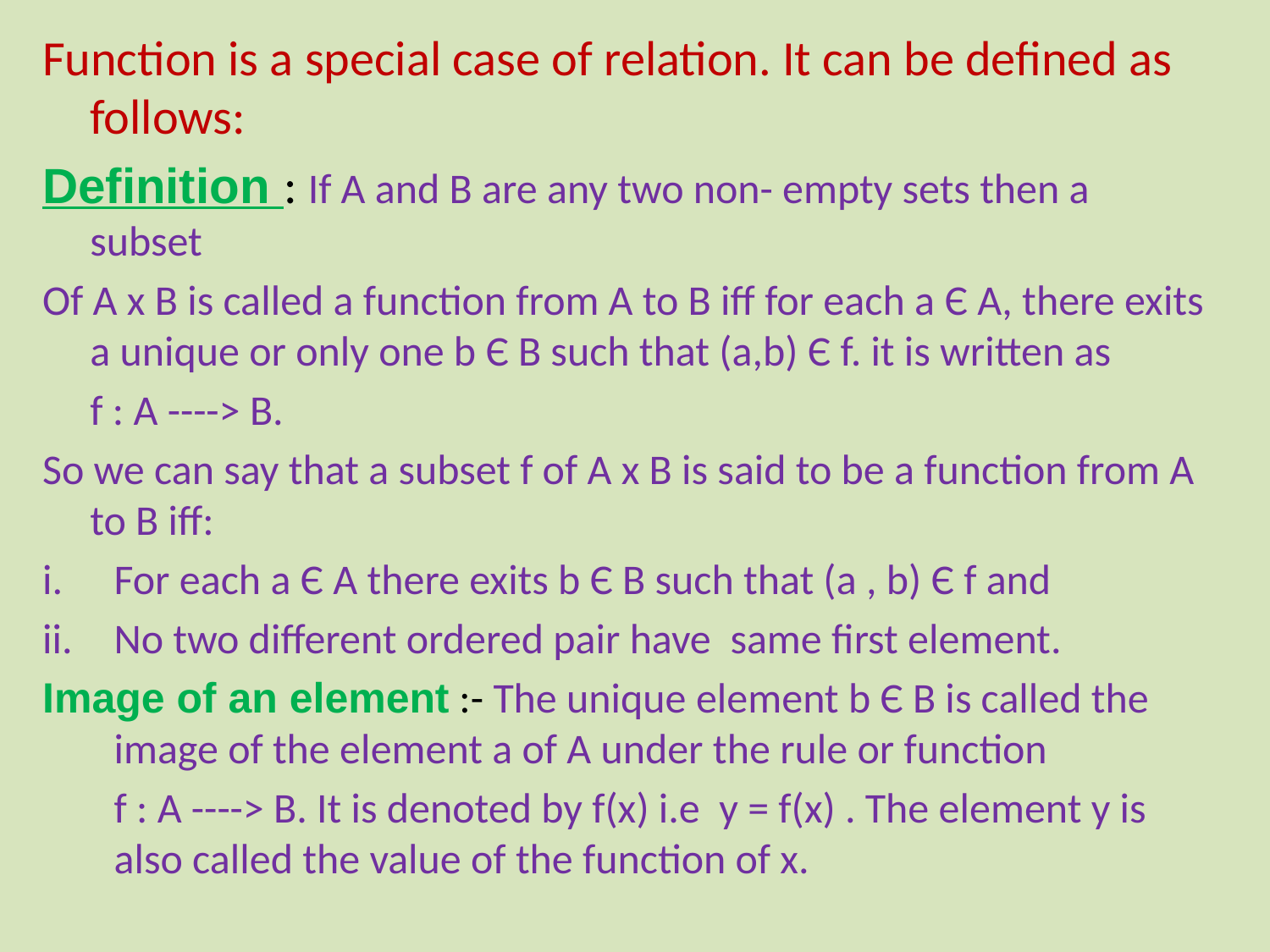

Function is a special case of relation. It can be defined as follows:
Definition : If A and B are any two non- empty sets then a subset
Of A x B is called a function from A to B iff for each a Є A, there exits a unique or only one b Є B such that (a,b) Є f. it is written as
	f : A ----> B.
So we can say that a subset f of A x B is said to be a function from A to B iff:
For each a Є A there exits b Є B such that (a , b) Є f and
No two different ordered pair have  same first element.
Image of an element :- The unique element b Є B is called the image of the element a of A under the rule or function
	f : A ----> B. It is denoted by f(x) i.e  y = f(x) . The element y is also called the value of the function of x.